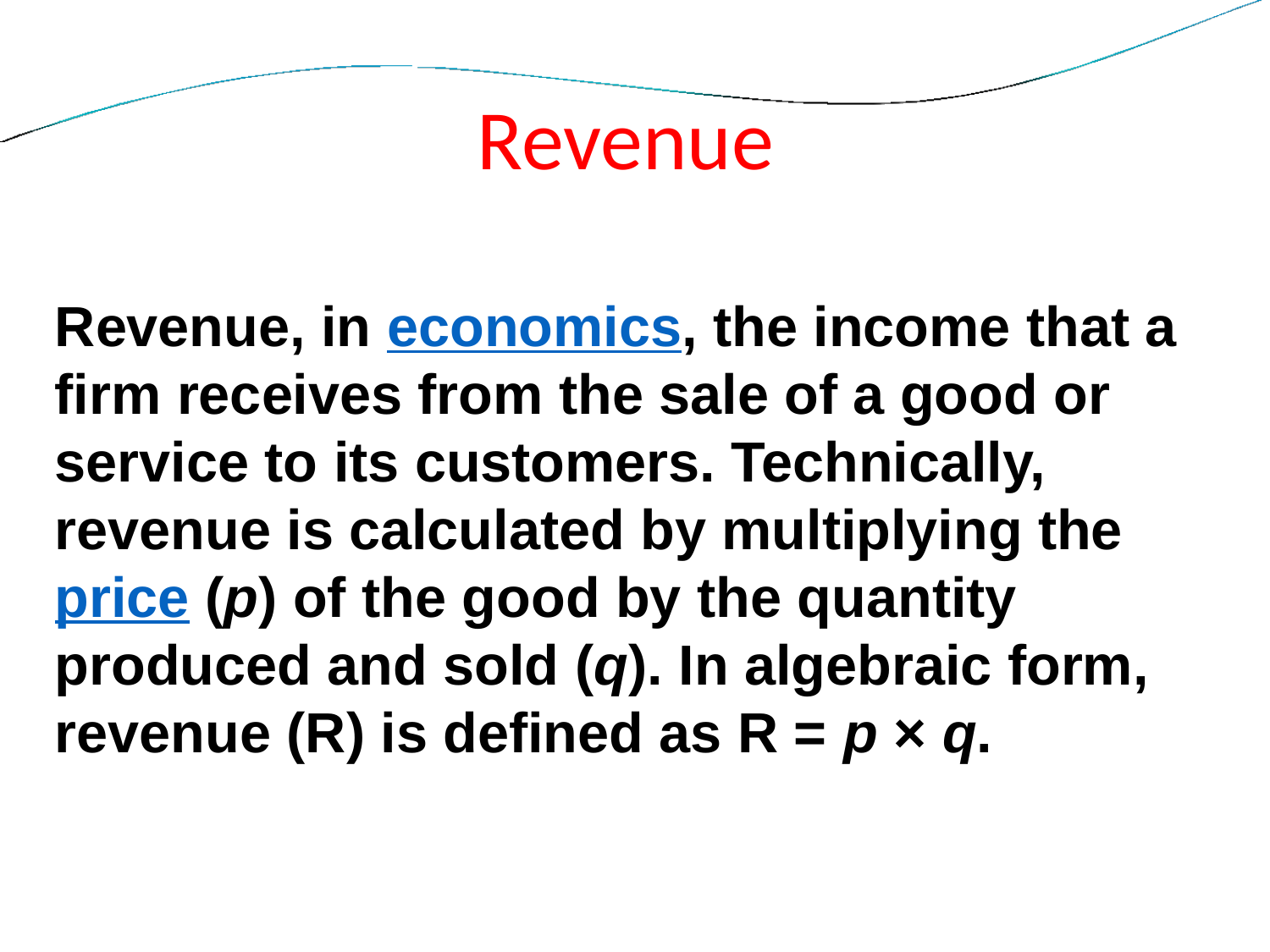

# Revenue
Revenue, in economics, the income that a firm receives from the sale of a good or service to its customers. Technically, revenue is calculated by multiplying the price (p) of the good by the quantity produced and sold (q). In algebraic form, revenue (R) is defined as R = p × q.
Relationship between	TR, AR and MR.